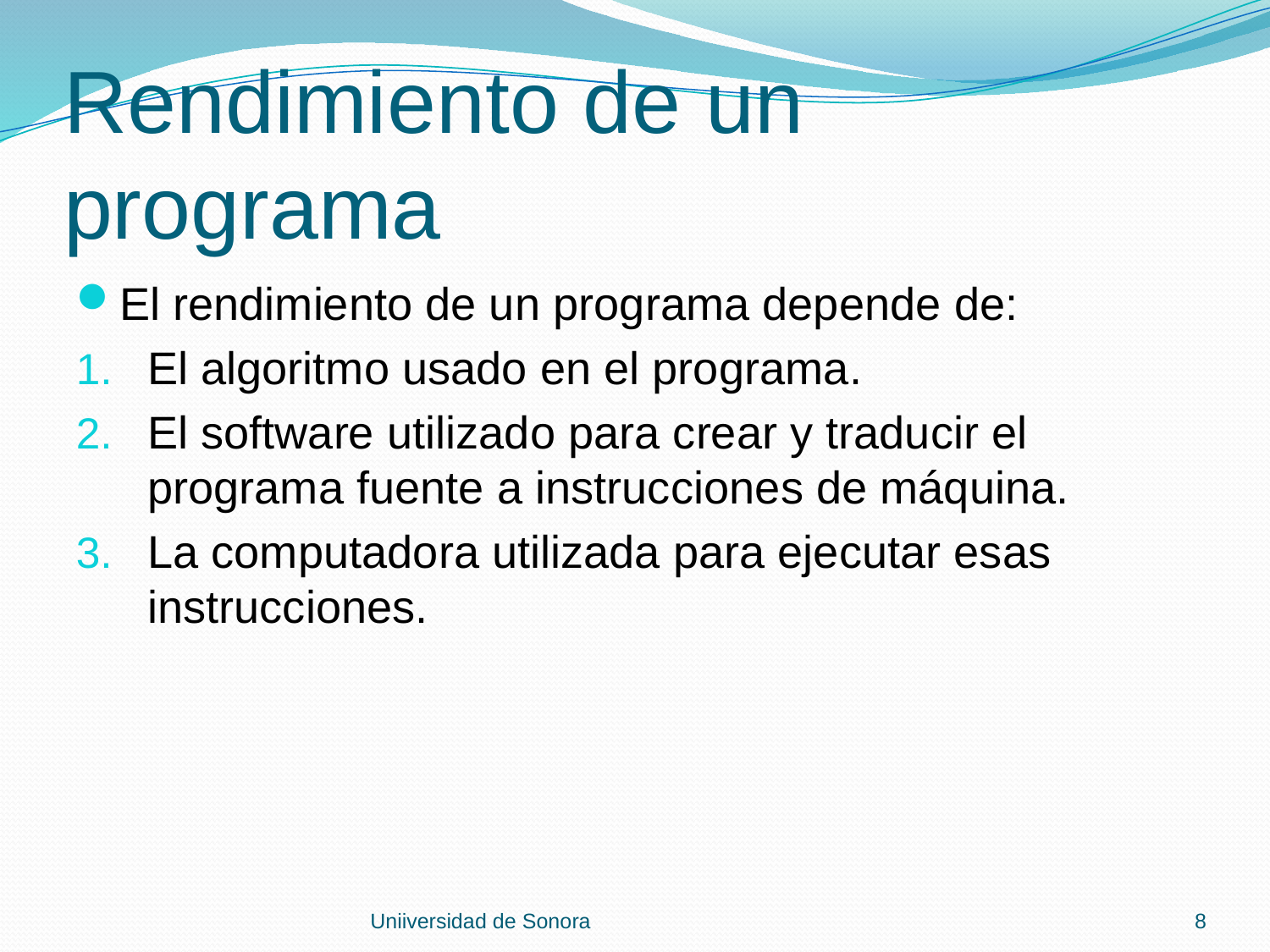

# Rendimiento de un programa
El rendimiento de un programa depende de:
El algoritmo usado en el programa.
El software utilizado para crear y traducir el programa fuente a instrucciones de máquina.
La computadora utilizada para ejecutar esas instrucciones.

Uniiversidad de Sonora
8